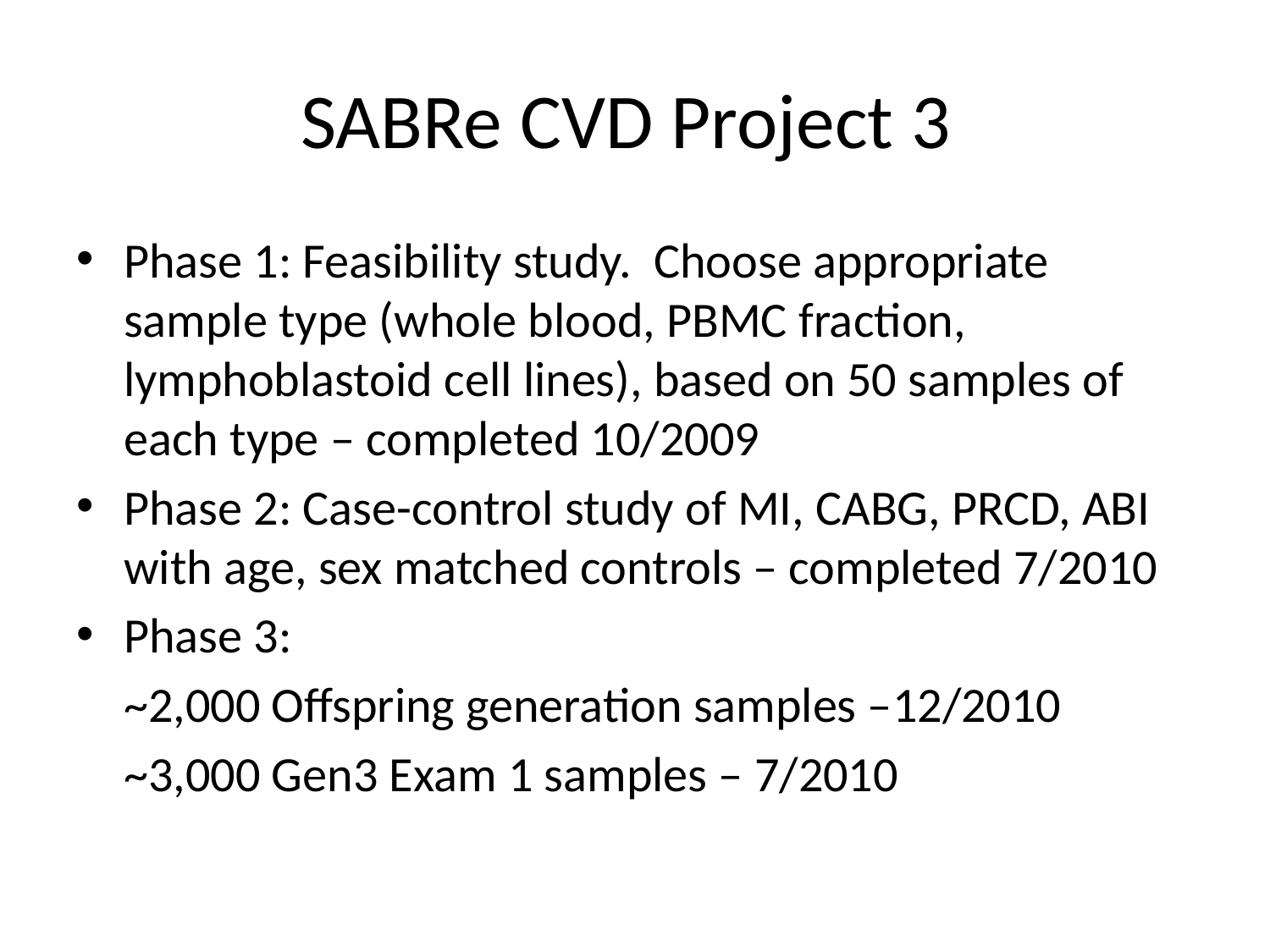

# SABRe CVD Project 3
Phase 1: Feasibility study.  Choose appropriate sample type (whole blood, PBMC fraction, lymphoblastoid cell lines), based on 50 samples of each type – completed 10/2009
Phase 2: Case-control study of MI, CABG, PRCD, ABI with age, sex matched controls – completed 7/2010
Phase 3:
	~2,000 Offspring generation samples –12/2010
	~3,000 Gen3 Exam 1 samples – 7/2010